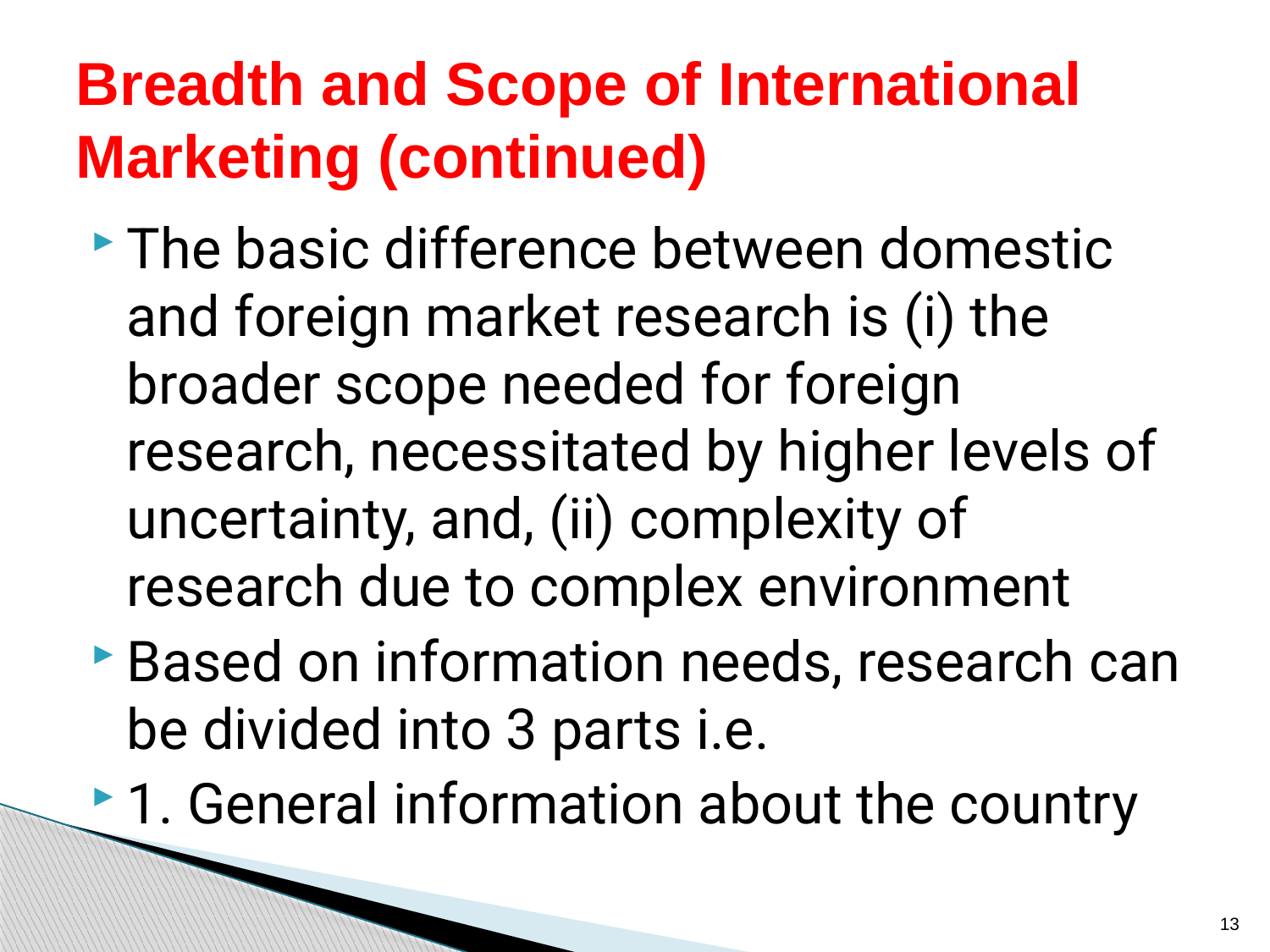

# Breadth and Scope of International Marketing (continued)
The basic difference between domestic and foreign market research is (i) the broader scope needed for foreign research, necessitated by higher levels of uncertainty, and, (ii) complexity of research due to complex environment
Based on information needs, research can be divided into 3 parts i.e.
1. General information about the country
13